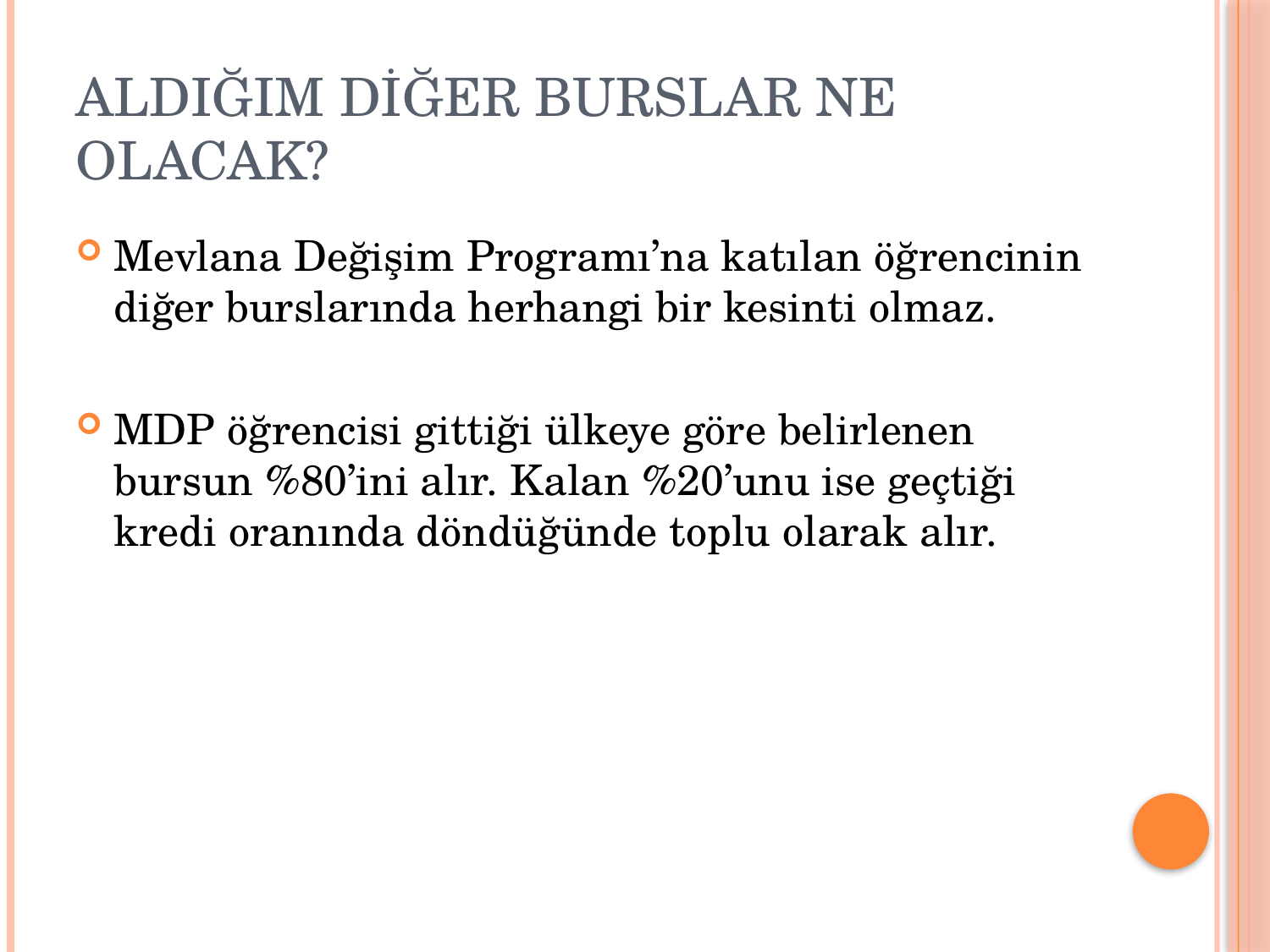

# Aldığım Diğer Burslar Ne Olacak?
Mevlana Değişim Programı’na katılan öğrencinin diğer burslarında herhangi bir kesinti olmaz.

MDP öğrencisi gittiği ülkeye göre belirlenen bursun %80’ini alır. Kalan %20’unu ise geçtiği kredi oranında döndüğünde toplu olarak alır.